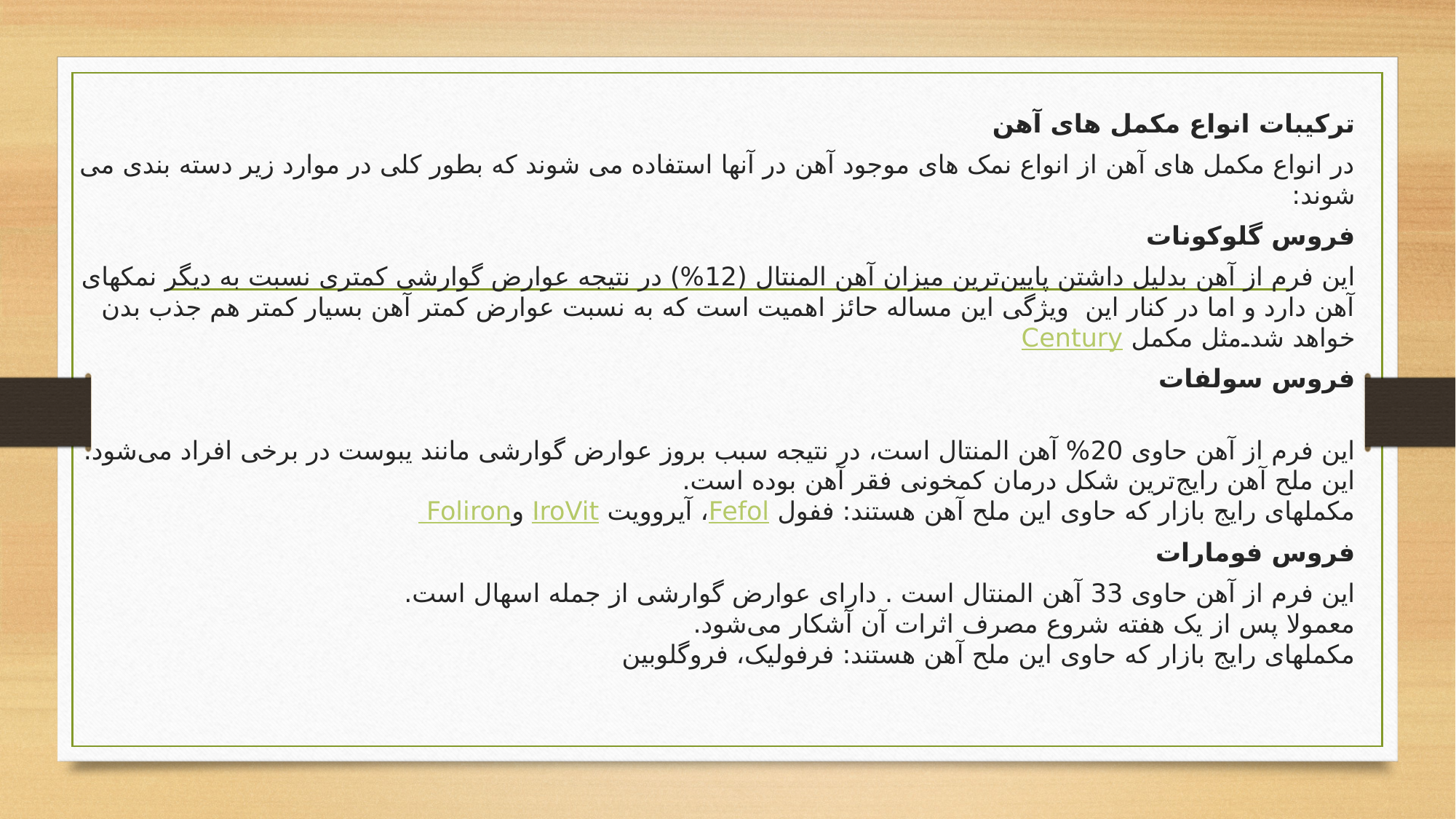

ترکیبات انواع مکمل های آهن
در انواع مکمل های آهن از انواع نمک های موجود آهن در آنها استفاده می شوند که بطور کلی در موارد زیر دسته بندی می شوند:
فروس گلوکونات
این فرم از آهن بدلیل داشتن پایین‌ترین میزان آهن المنتال (12%) در نتیجه عوارض گوارشی کمتری نسبت به دیگر نمکهای آهن دارد و اما در کنار این  ویژگی این مساله حائز اهمیت است که به نسبت عوارض کمتر آهن بسیار کمتر هم جذب بدن خواهد شد.مثل مکمل Century
فروس سولفات
این فرم از آهن حاوی 20% آهن المنتال است، در نتیجه سبب بروز عوارض گوارشی مانند یبوست در برخی افراد می‌شود.
این ملح آهن رایج‌ترین شکل درمان کمخونی فقر آهن بوده است.
مکملهای رایج بازار که حاوی این ملح آهن هستند: ففول Fefol، آیروویت IroVit و Foliron
فروس فومارات
این فرم از آهن حاوی 33 آهن المنتال است . دارای عوارض گوارشی از جمله اسهال است.
معمولا پس از یک هفته شروع مصرف اثرات آن آشکار می‌شود.
مکملهای رایج بازار که حاوی این ملح آهن هستند: فرفولیک، فروگلوبین

#